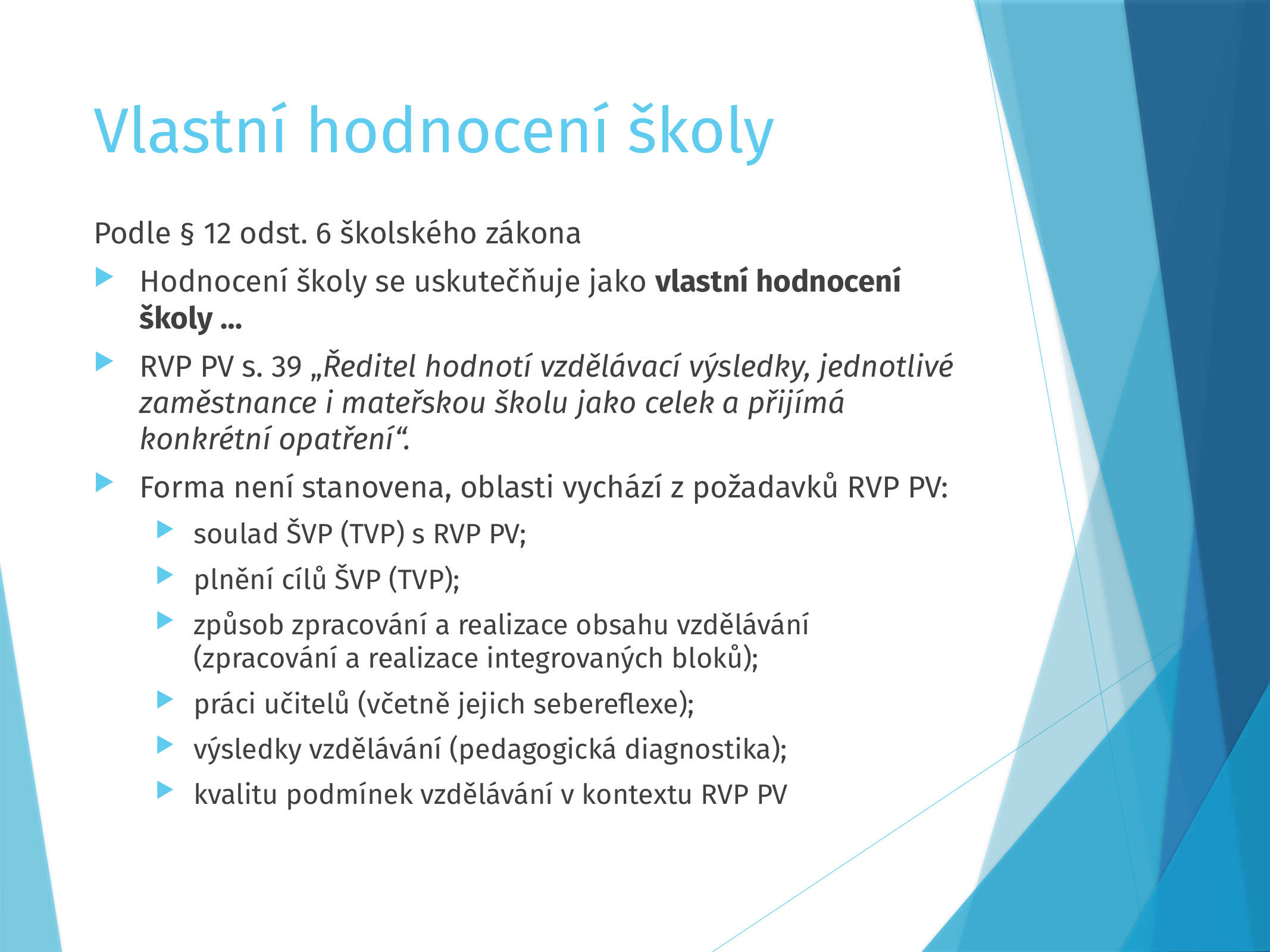

# Vlastní hodnocení školy
Podle § 12 odst. 6 školského zákona
Hodnocení školy se uskutečňuje jako vlastní hodnocení školy …
RVP PV s. 39 „Ředitel hodnotí vzdělávací výsledky, jednotlivé zaměstnance i mateřskou školu jako celek a přijímá konkrétní opatření“.
Forma není stanovena, oblasti vychází z požadavků RVP PV:
soulad ŠVP (TVP) s RVP PV;
plnění cílů ŠVP (TVP);
způsob zpracování a realizace obsahu vzdělávání (zpracování a realizace integrovaných bloků);
práci učitelů (včetně jejich sebereflexe);
výsledky vzdělávání (pedagogická diagnostika);
kvalitu podmínek vzdělávání v kontextu RVP PV